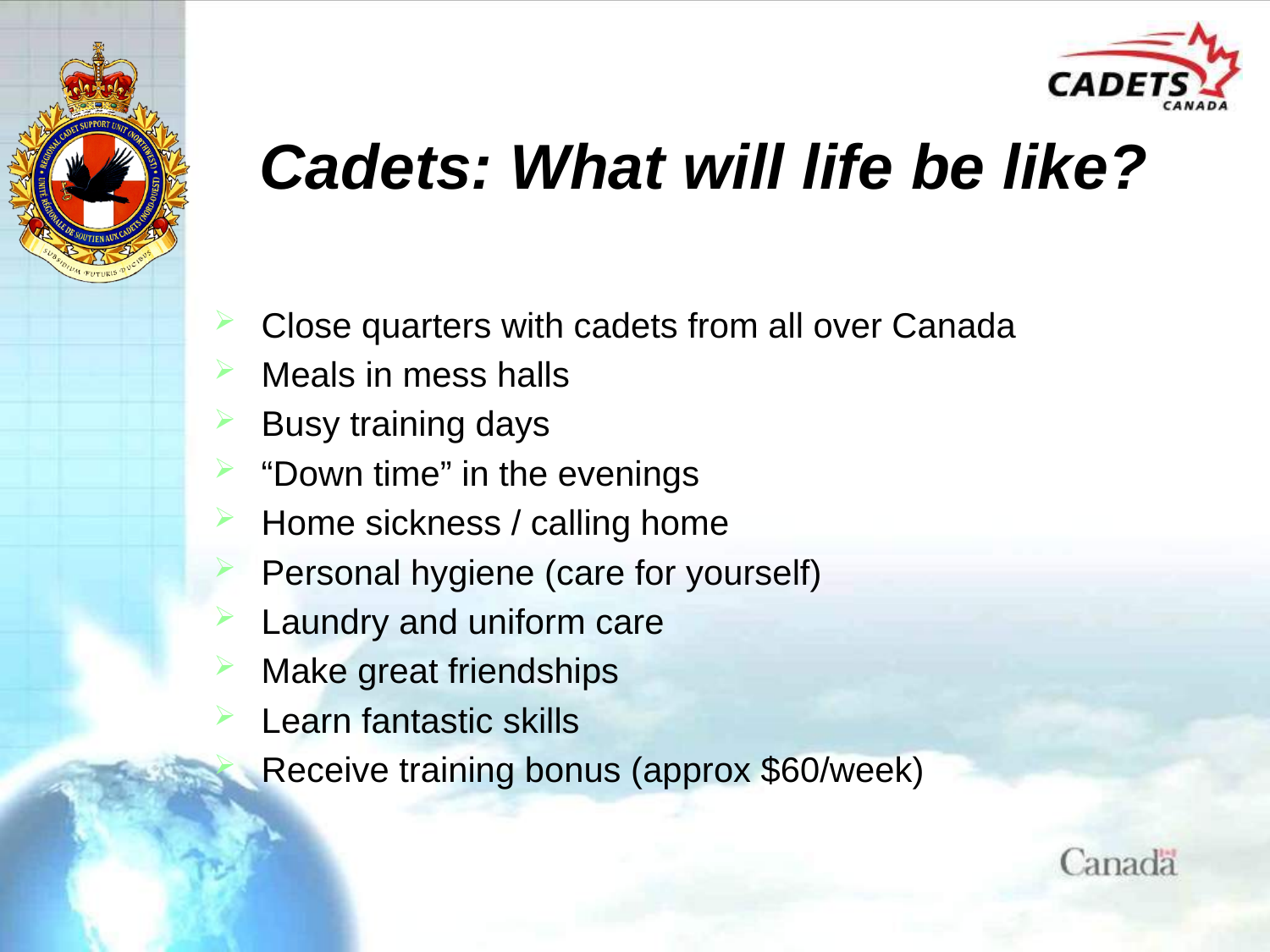

# Cadets: What will life be like?
Close quarters with cadets from all over Canada
Meals in mess halls
Busy training days
“Down time” in the evenings
Home sickness / calling home
Personal hygiene (care for yourself)
Laundry and uniform care
Make great friendships
Learn fantastic skills
Receive training bonus (approx $60/week)